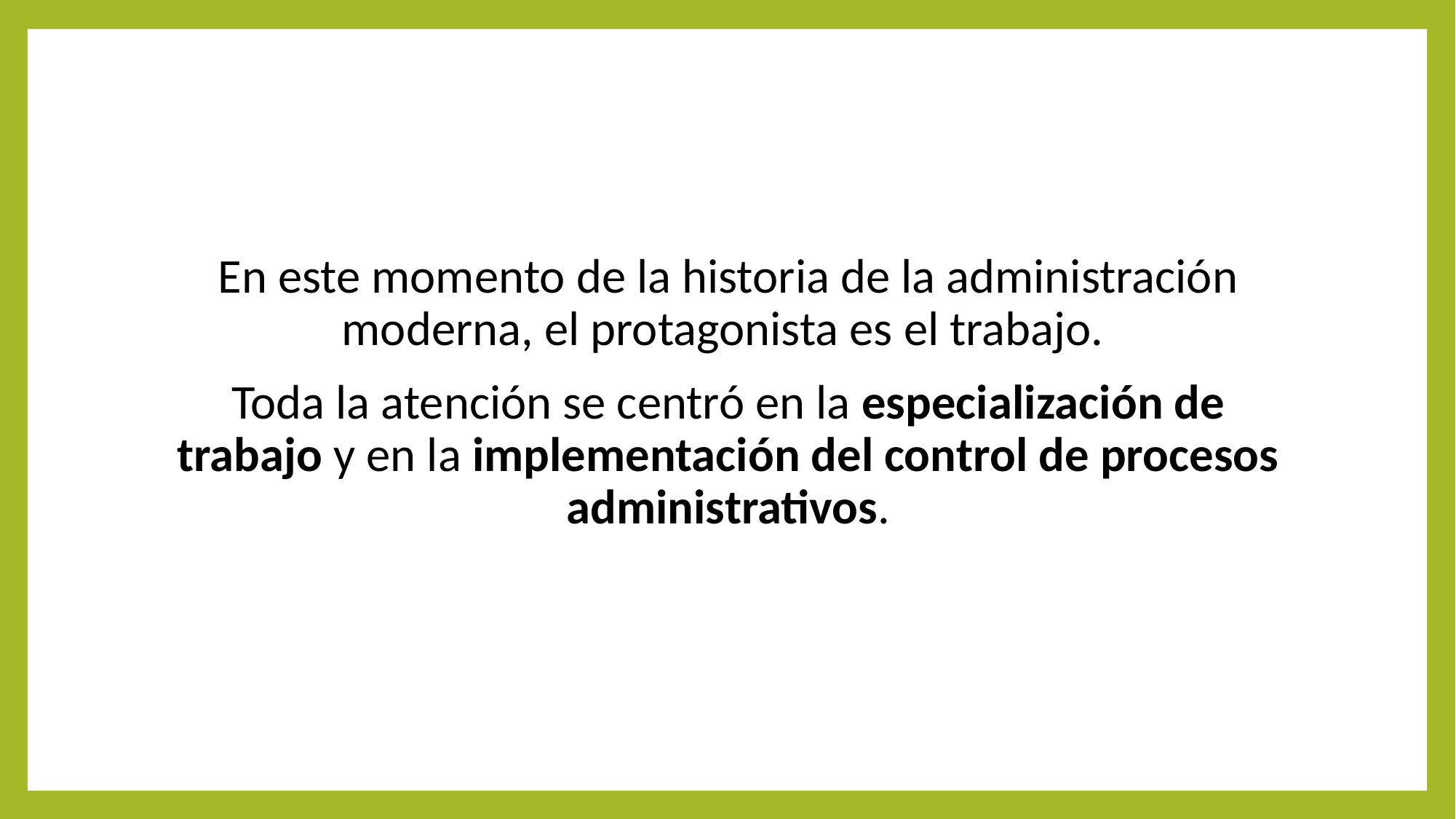

En este momento de la historia de la administración moderna, el protagonista es el trabajo.
Toda la atención se centró en la especialización de trabajo y en la implementación del control de procesos administrativos.